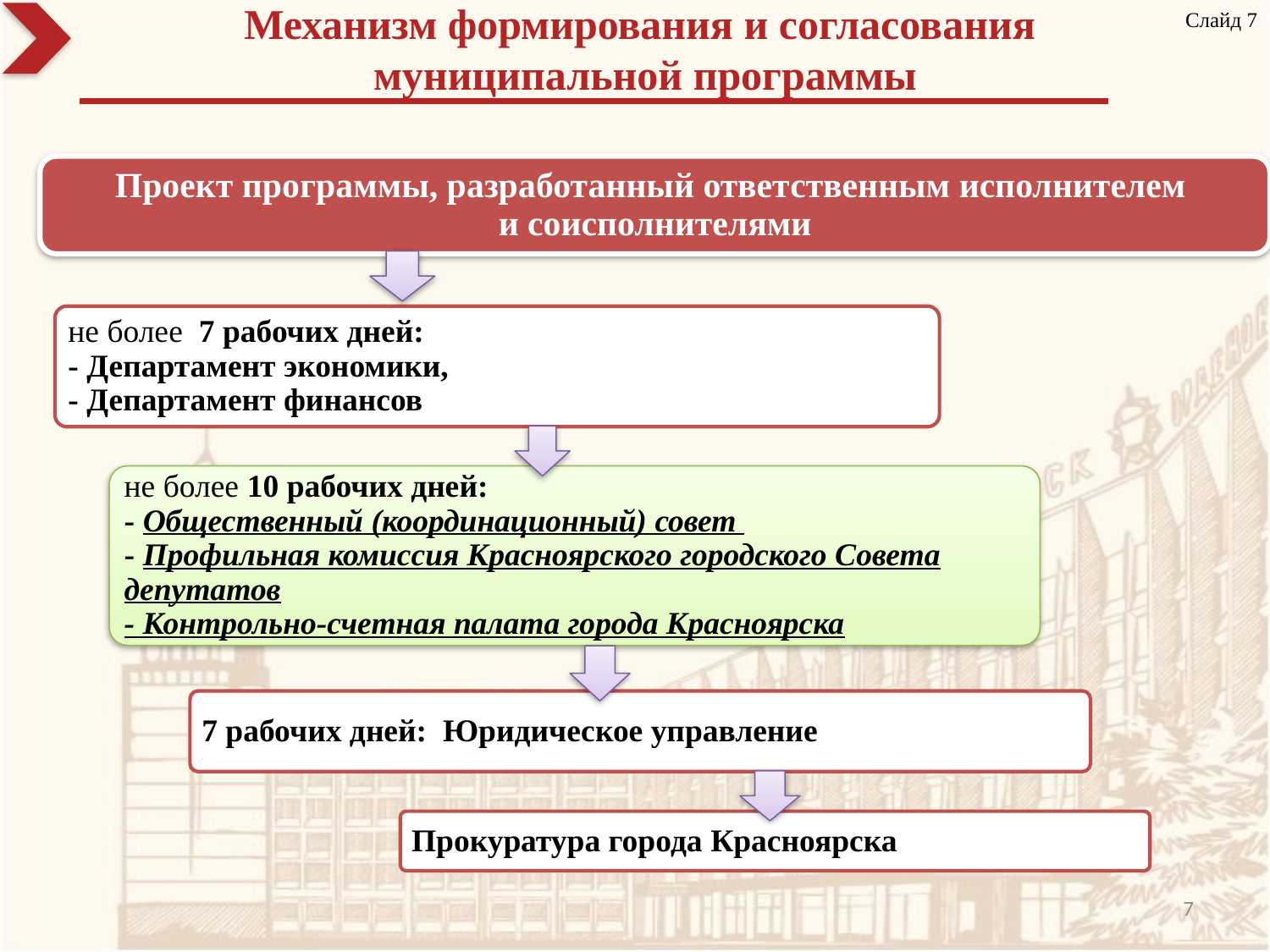

# Механизм формирования и согласования  муниципальной программы
Слайд 7

Проект программы, разработанный ответственным исполнителем
и соисполнителями
не более  7 рабочих дней:
- Департамент экономики,
- Департамент финансов
не более 10 рабочих дней:
- Общественный (координационный) совет
- Профильная комиссия Красноярского городского Совета депутатов
- Контрольно-счетная палата города Красноярска
7 рабочих дней:  Юридическое управление
Прокуратура города Красноярска

7